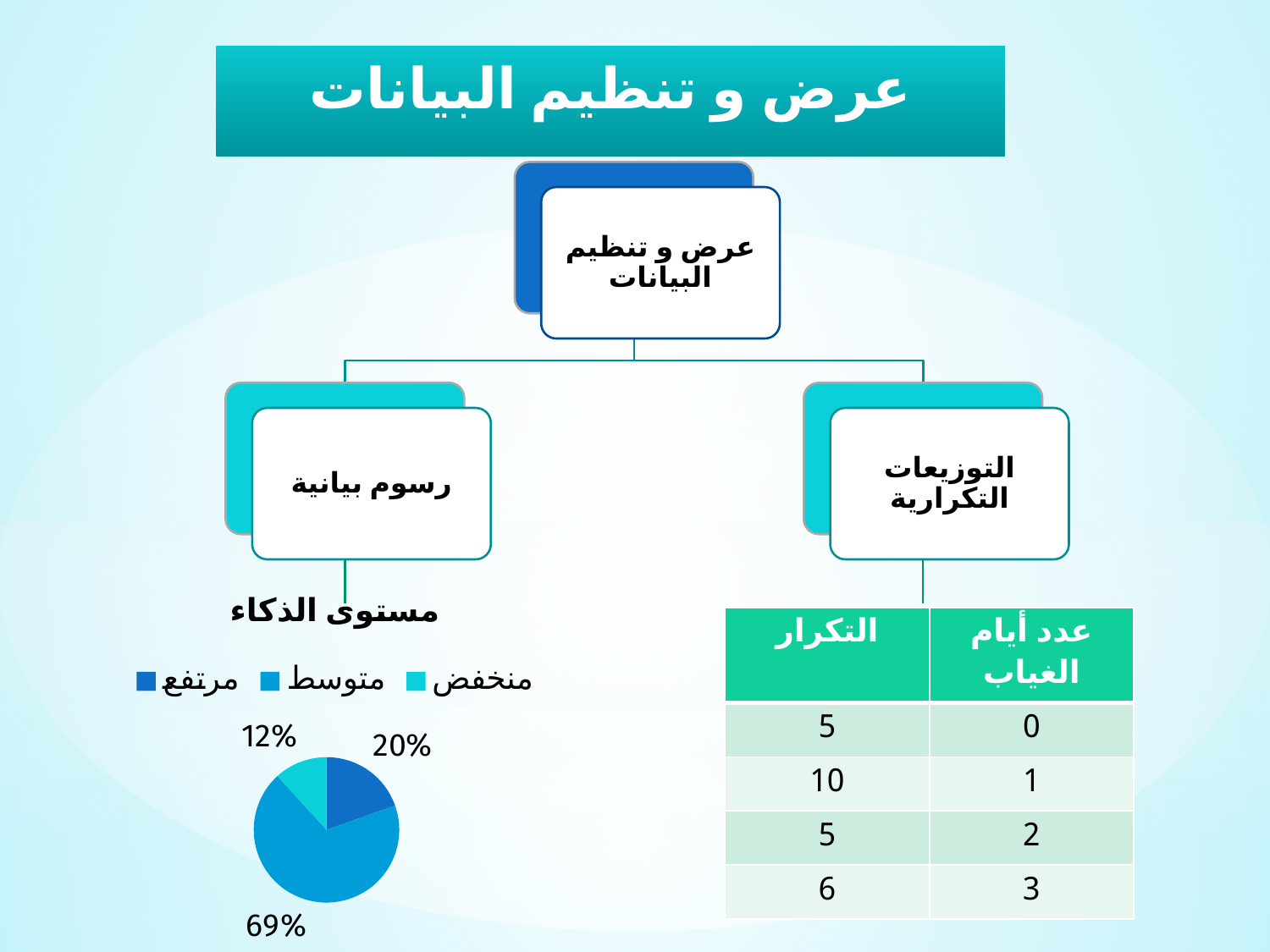

عرض و تنظيم البيانات

عرض و تنظيم البيانات

رسوم بيانية
التوزيعات التكرارية

### Chart:

| Category | مستوى الذكاء |
|---|---|
| مرتفع | 10.0 |
| متوسط | 35.0 |
| منخفض | 6.0 |
| التكرار | عدد أيام الغياب |
| --- | --- |
| 5 | 0 |
| 10 | 1 |
| 5 | 2 |
| 6 | 3 |